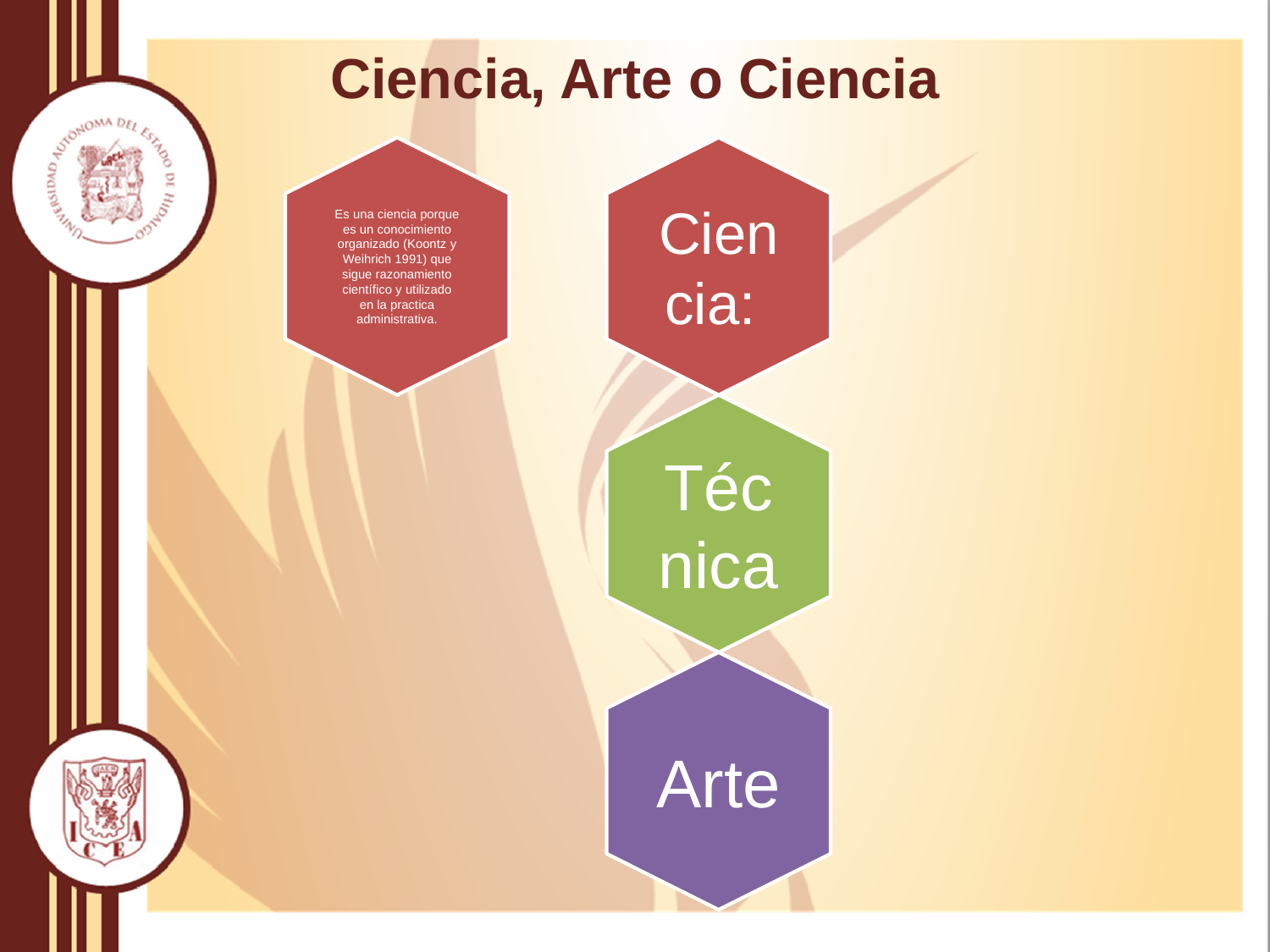

# Ciencia, Arte o Ciencia
Ciencia:
Es una ciencia porque es un conocimiento organizado (Koontz y Weihrich 1991) que sigue razonamiento científico y utilizado en la practica administrativa.
Técnica
Arte